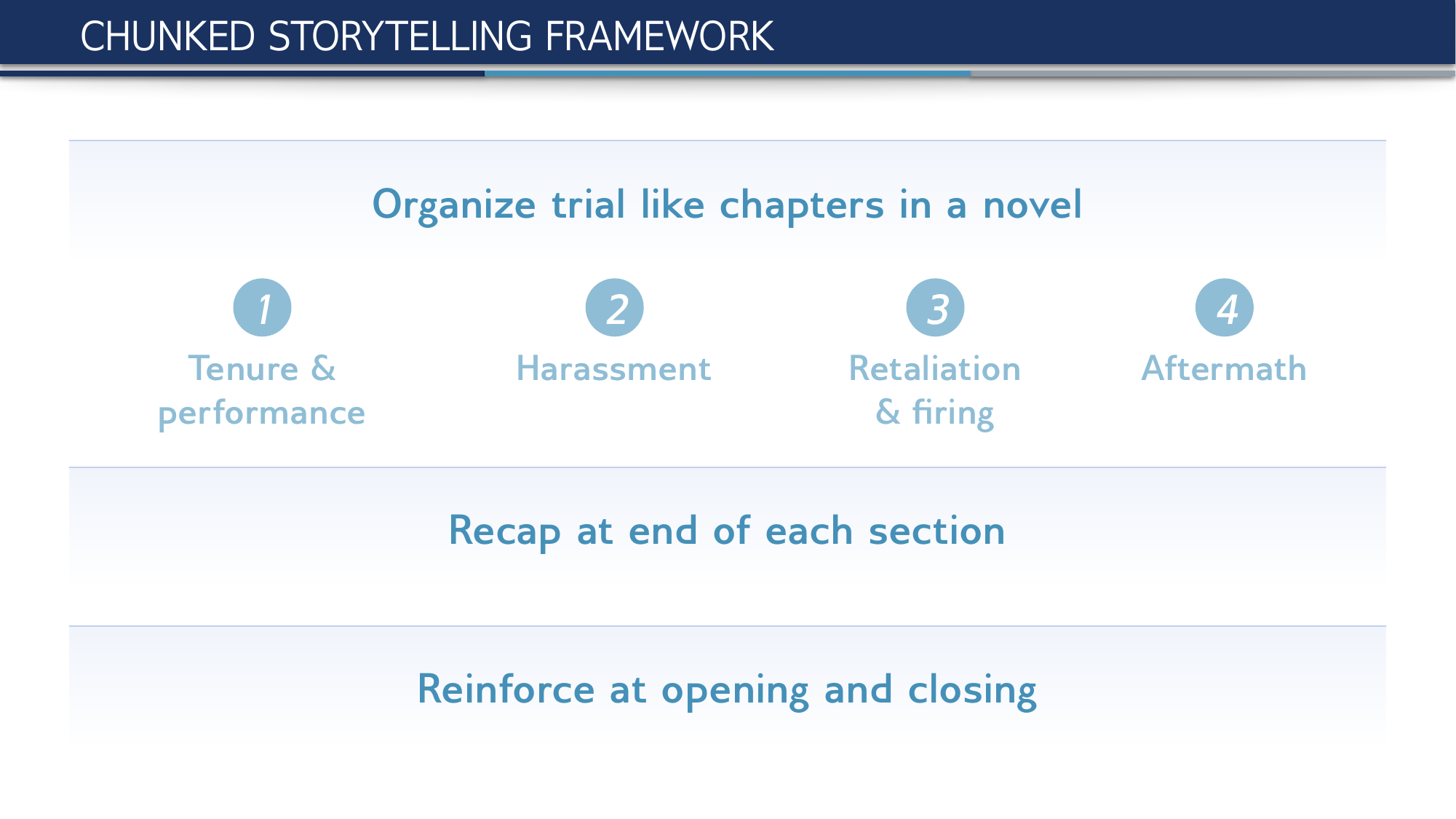

# CHUNKED Storytelling FRAMEWORK

Organize trial like chapters in a novel
1
Tenure & performance
2
Harassment
3
Retaliation & firing
4
Aftermath

Recap at end of each section

Reinforce at opening and closing